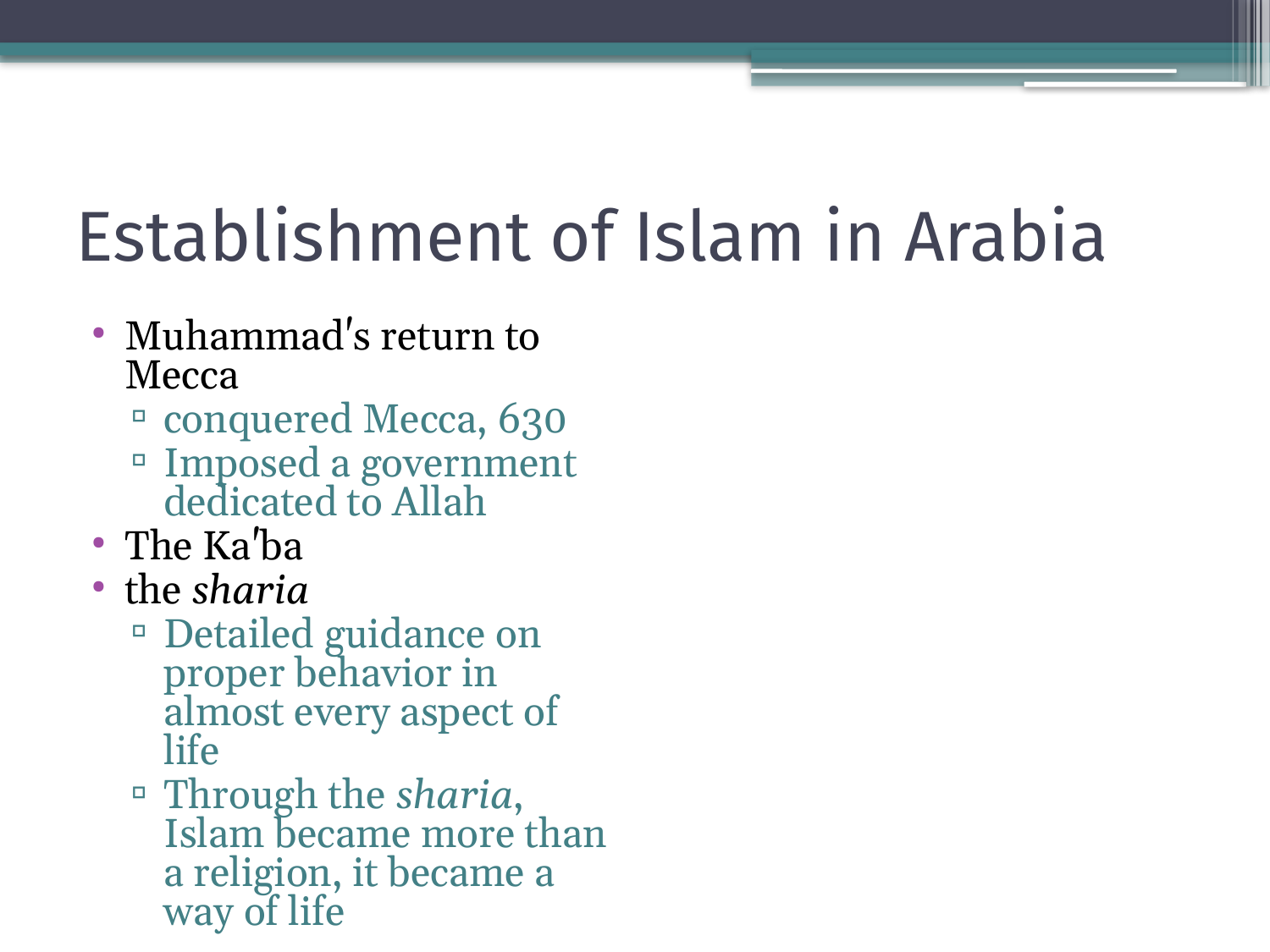

# Establishment of Islam in Arabia
Muhammad's return to Mecca
conquered Mecca, 630
Imposed a government dedicated to Allah
The Ka'ba
the sharia
Detailed guidance on proper behavior in almost every aspect of life
Through the sharia, Islam became more than a religion, it became a way of life